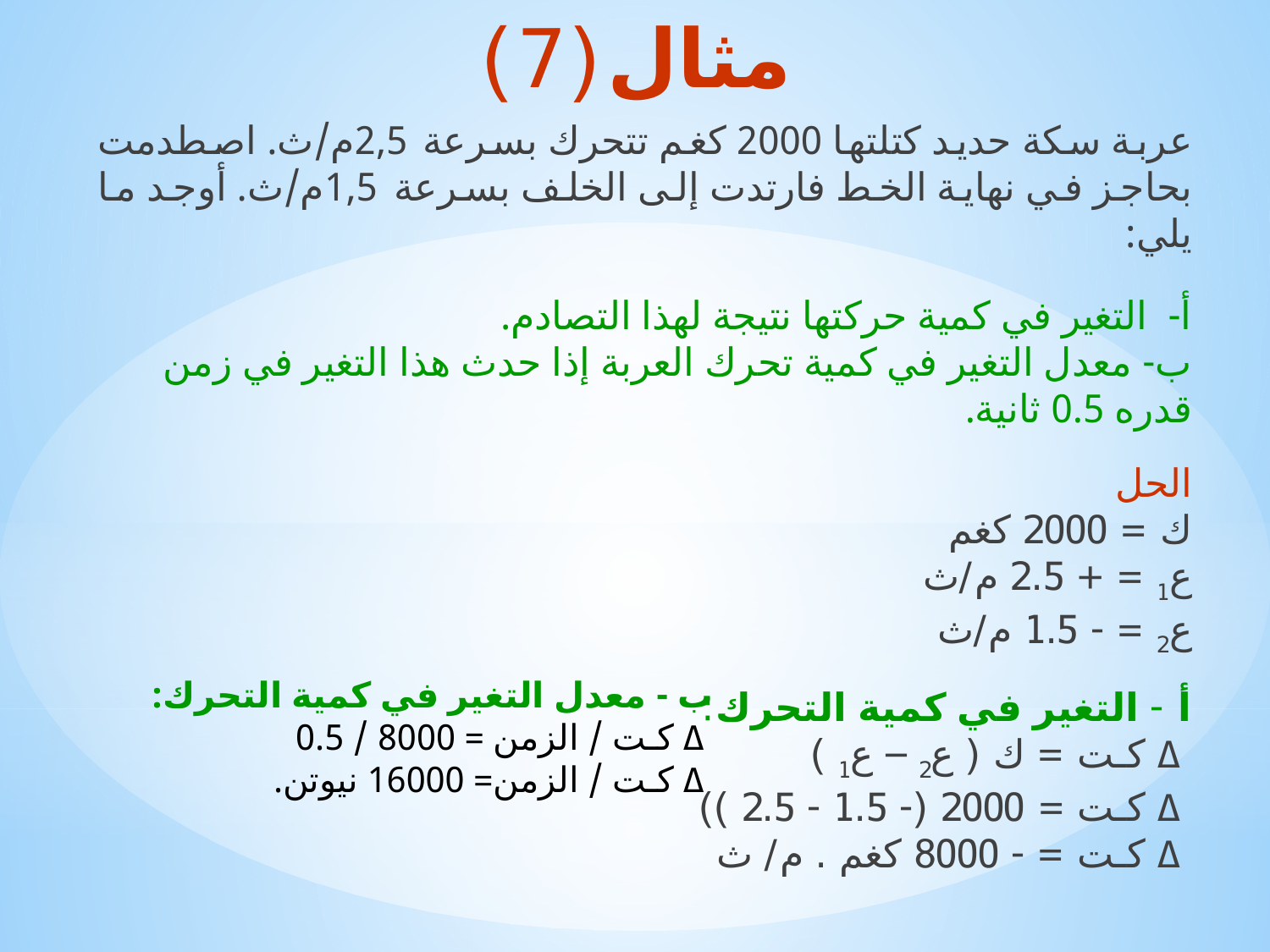

# مثال(7)
عربة سكة حديد كتلتها 2000 كغم تتحرك بسرعة 2,5م/ث. اصطدمت بحاجز في نهاية الخط فارتدت إلى الخلف بسرعة 1,5م/ث. أوجد ما يلي:

أ-  التغير في كمية حركتها نتيجة لهذا التصادم.
ب- معدل التغير في كمية تحرك العربة إذا حدث هذا التغير في زمن قدره 0.5 ثانية.
الحل
ك = 2000 كغم
ع1 = + 2.5 م/ث
ع2 = - 1.5 م/ث
أ - التغير في كمية التحرك:
 Δ كـت = ك ( ع2 – ع1 )
 Δ كـت = 2000 (- 1.5 - 2.5 ))
 Δ كـت = - 8000 كغم . م/ ث

ب - معدل التغير في كمية التحرك:
 Δ كـت / الزمن = 8000 / 0.5
 Δ كـت / الزمن= 16000 نيوتن.